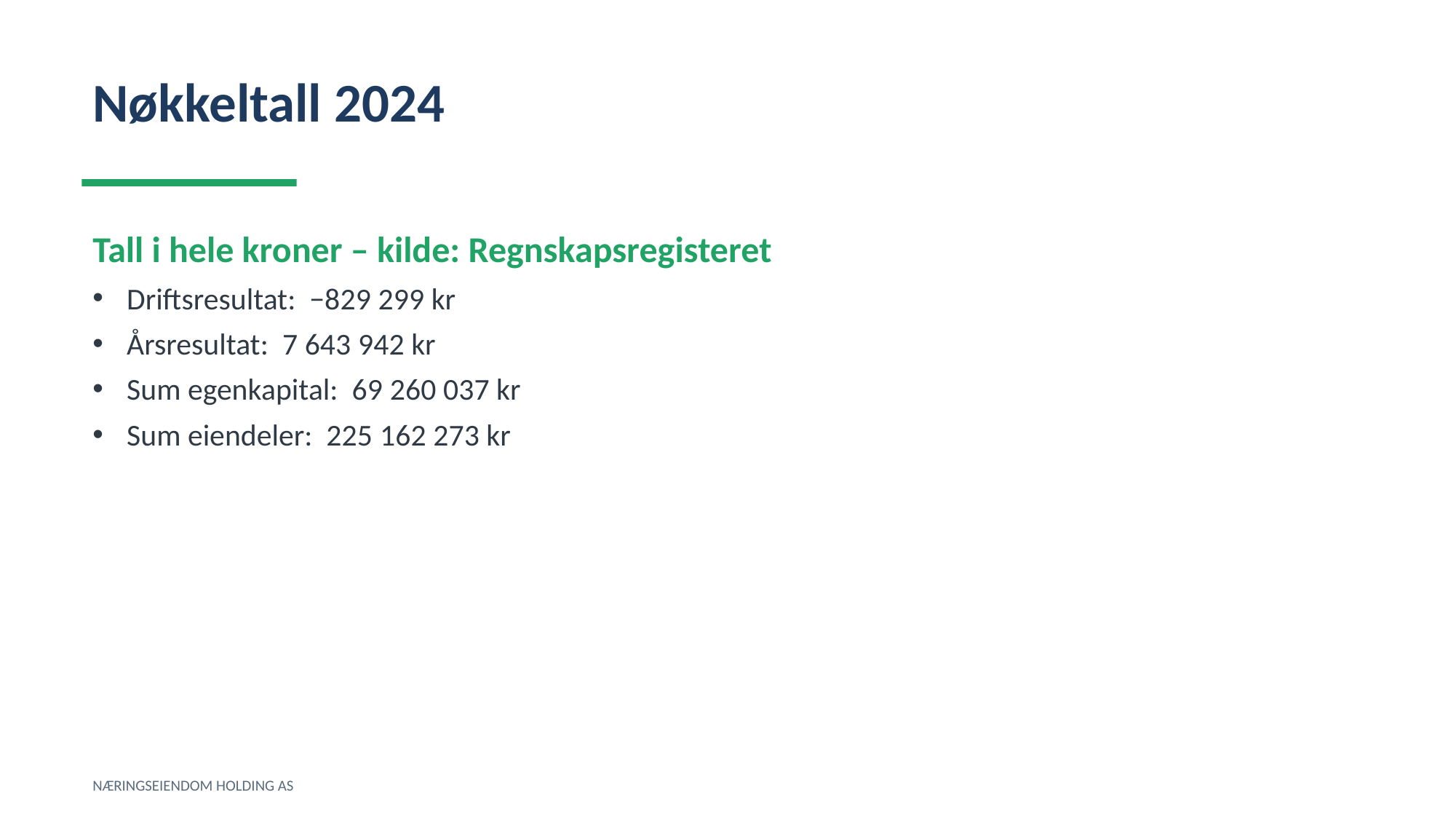

Nøkkeltall 2024

Tall i hele kroner – kilde: Regnskapsregisteret
Driftsresultat:  −829 299 kr
Årsresultat:  7 643 942 kr
Sum egenkapital:  69 260 037 kr
Sum eiendeler:  225 162 273 kr
NÆRINGSEIENDOM HOLDING AS